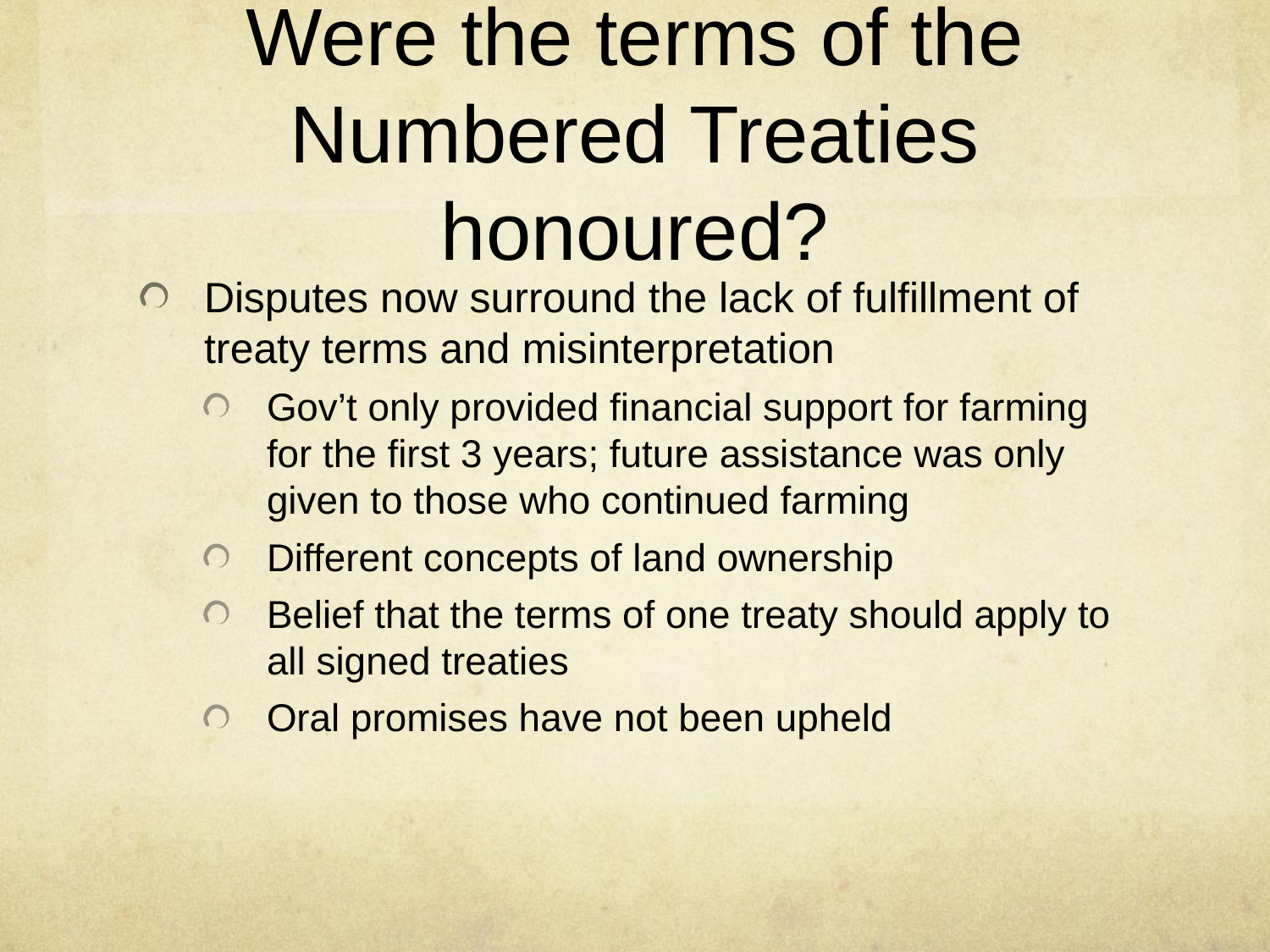

# Were the terms of the Numbered Treaties honoured?
Disputes now surround the lack of fulfillment of treaty terms and misinterpretation
Gov’t only provided financial support for farming for the first 3 years; future assistance was only given to those who continued farming
Different concepts of land ownership
Belief that the terms of one treaty should apply to all signed treaties
Oral promises have not been upheld